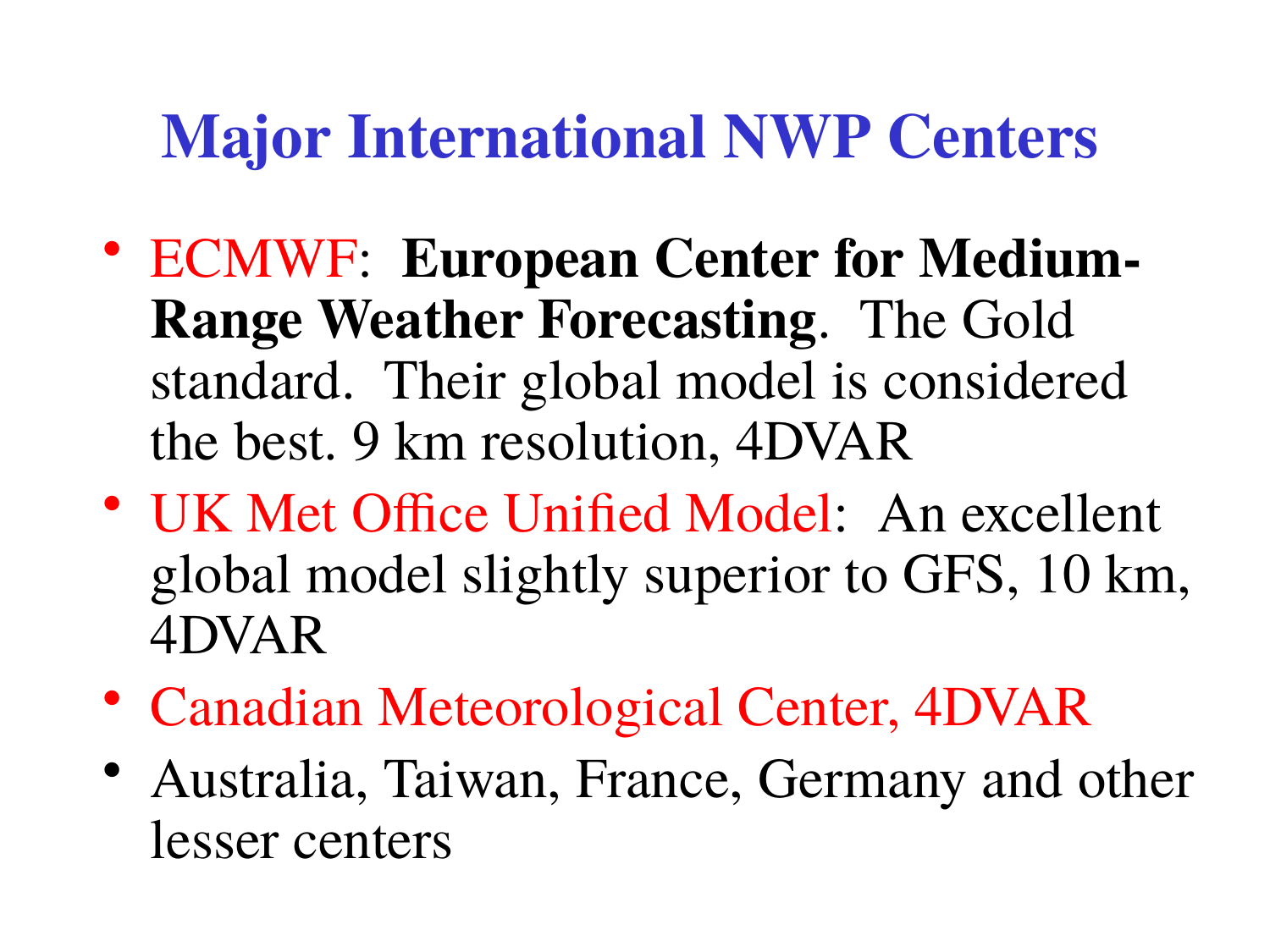

# Major International NWP Centers
ECMWF:  European Center for Medium-Range Weather Forecasting.  The Gold standard.  Their global model is considered the best. 9 km resolution, 4DVAR
UK Met Office Unified Model:  An excellent global model slightly superior to GFS, 10 km, 4DVAR
Canadian Meteorological Center, 4DVAR
Australia, Taiwan, France, Germany and other lesser centers